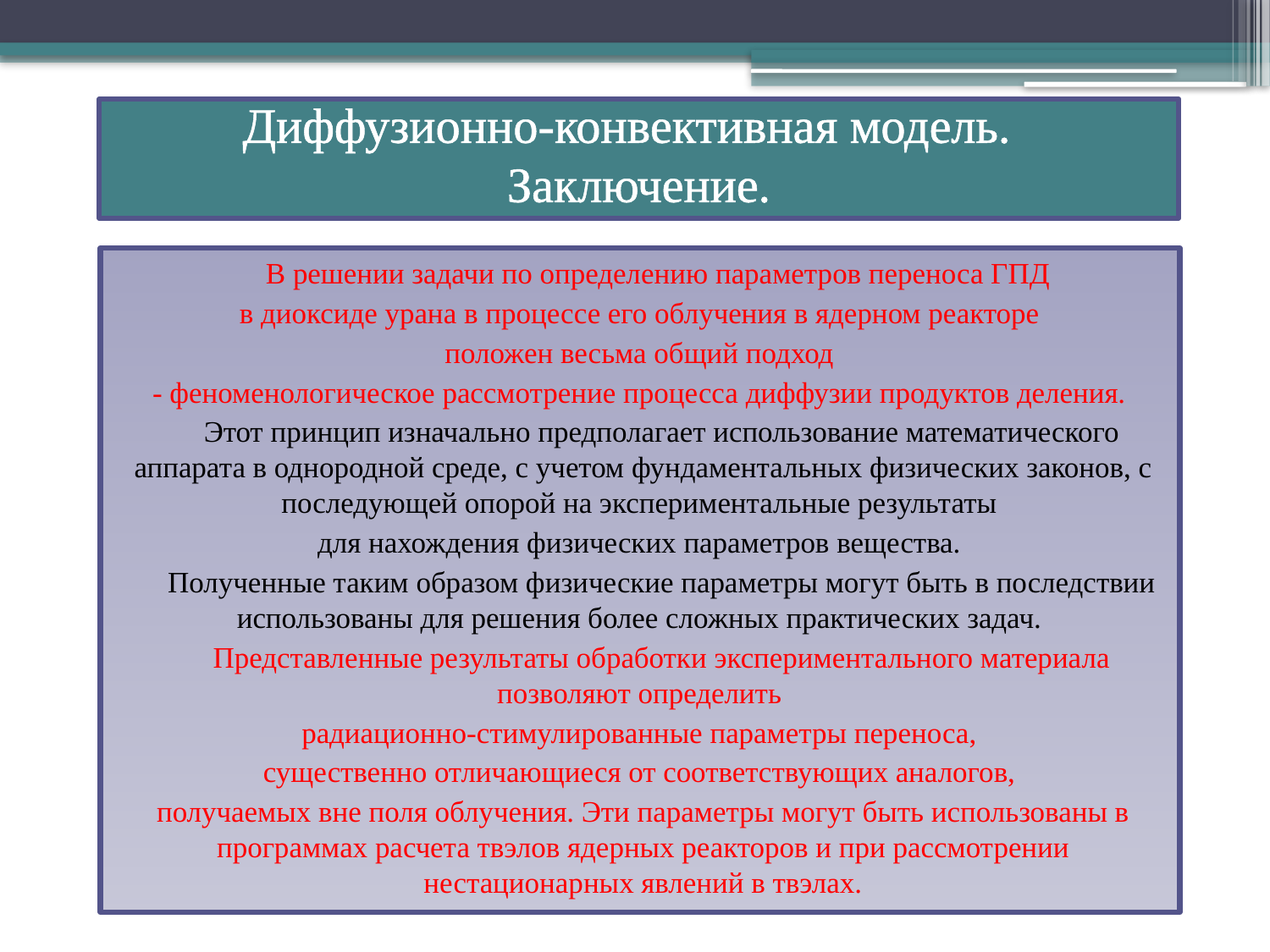

# Диффузионно-конвективная модель. Заключение.
     В решении задачи по определению параметров переноса ГПД
в диоксиде урана в процессе его облучения в ядерном реакторе
положен весьма общий подход
- феноменологическое рассмотрение процесса диффузии продуктов деления.
     Этот принцип изначально предполагает использование математического аппарата в однородной среде, с учетом фундаментальных физических законов, с последующей опорой на экспериментальные результаты
для нахождения физических параметров вещества.
     Полученные таким образом физические параметры могут быть в последствии использованы для решения более сложных практических задач.
     Представленные результаты обработки экспериментального материала позволяют определить
радиационно-стимулированные параметры переноса,
существенно отличающиеся от соответствующих аналогов,
получаемых вне поля облучения. Эти параметры могут быть использованы в программах расчета твэлов ядерных реакторов и при рассмотрении нестационарных явлений в твэлах.